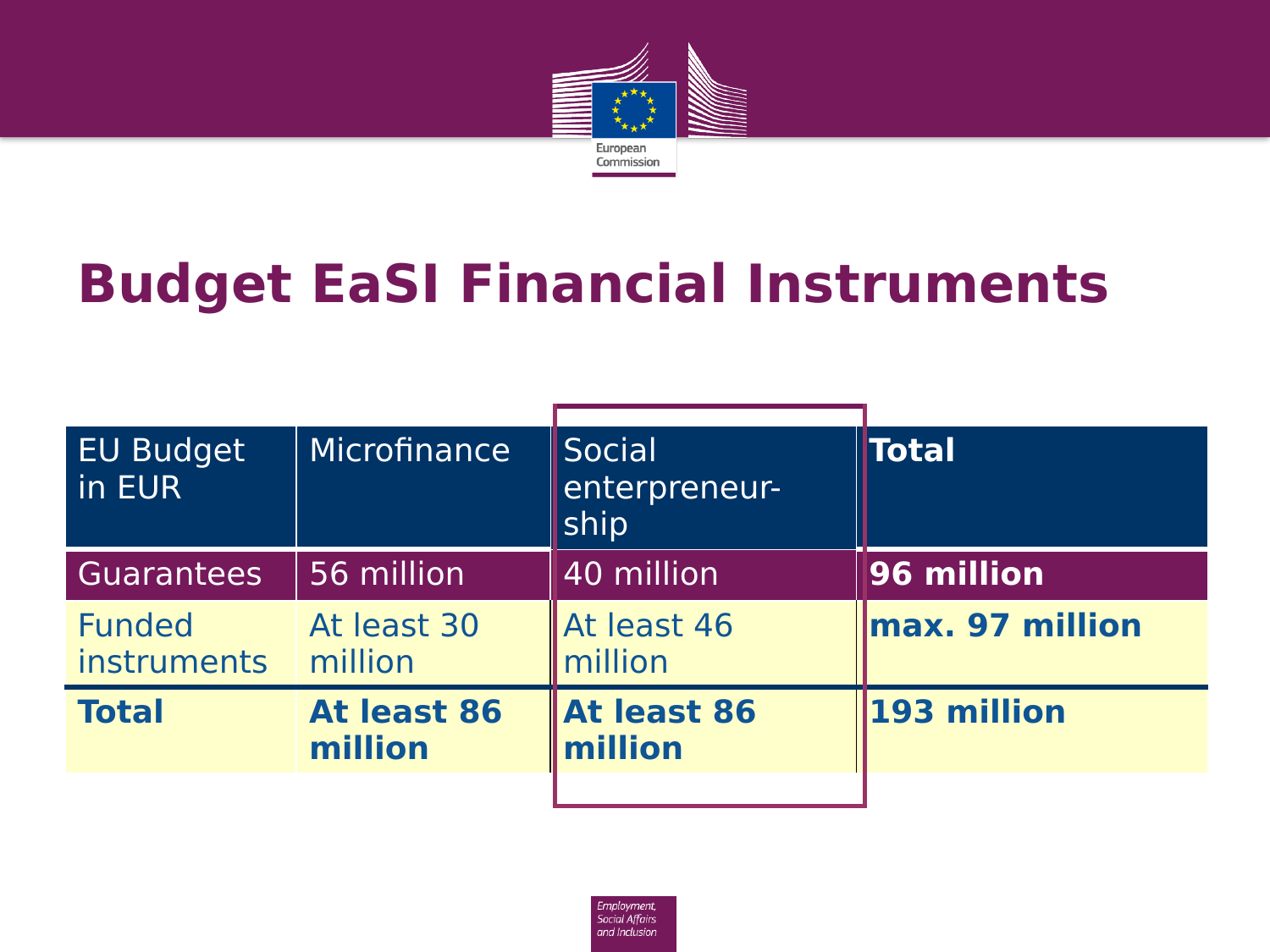

# Budget EaSI Financial Instruments
|  |
| --- |
| EU Budget in EUR | Microfinance | Social enterpreneur-ship | Total |
| --- | --- | --- | --- |
| Guarantees | 56 million | 40 million | 96 million |
| Funded instruments | At least 30 million | At least 46 million | max. 97 million |
| Total | At least 86 million | At least 86 million | 193 million |